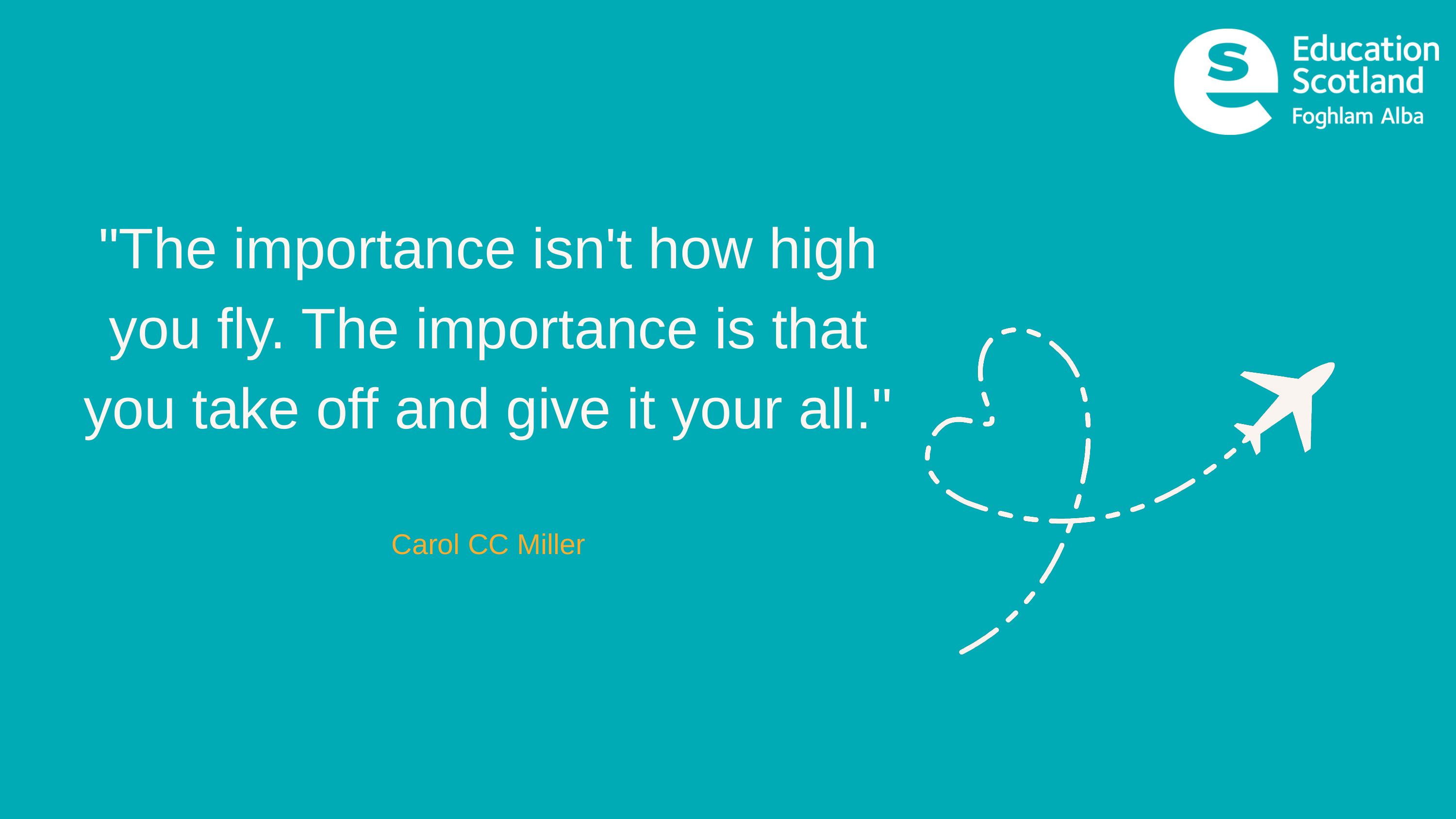

"The importance isn't how high you fly. The importance is that you take off and give it your all."

Carol CC Miller